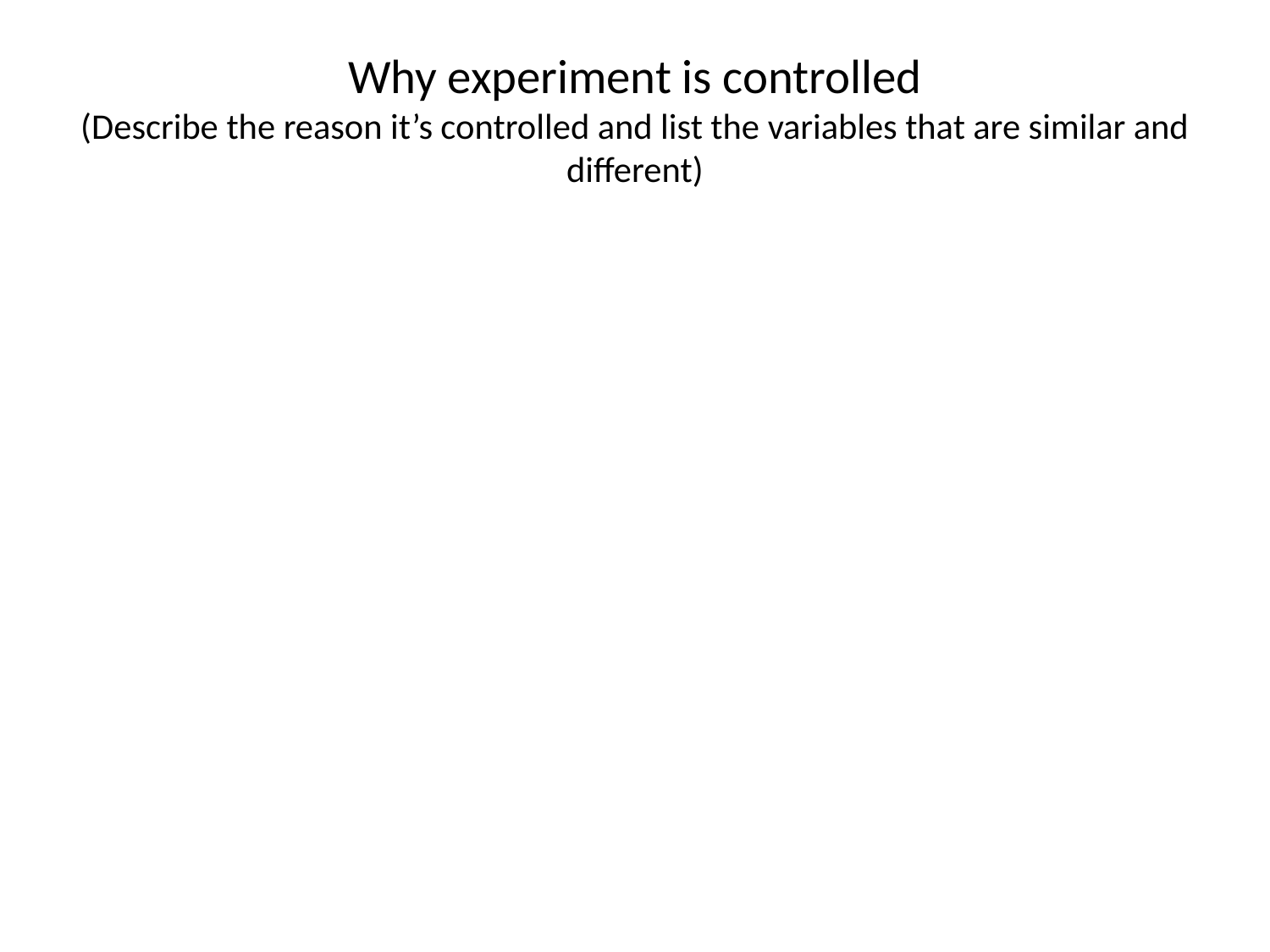

# Why experiment is controlled (Describe the reason it’s controlled and list the variables that are similar and different)